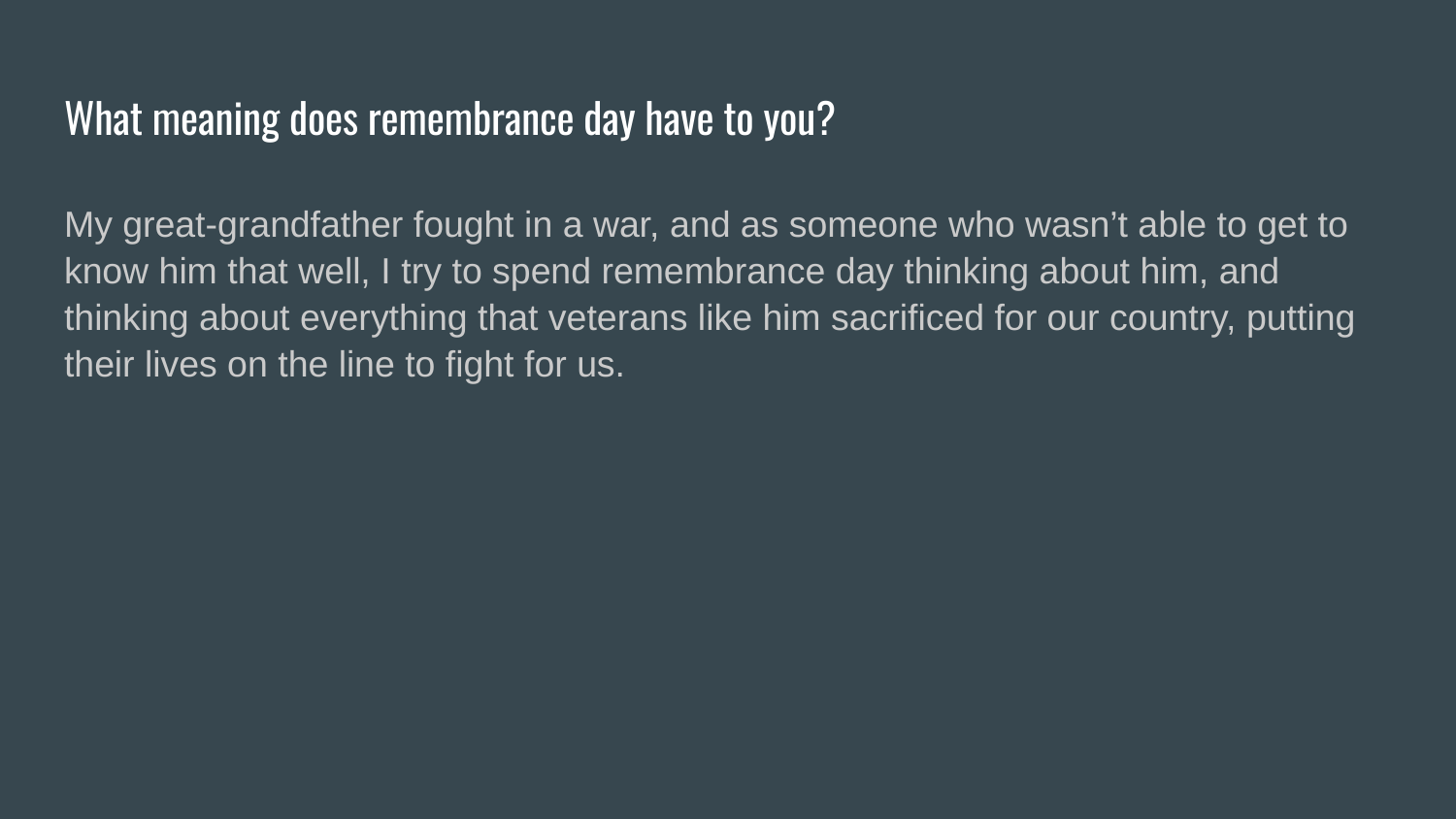

# What meaning does remembrance day have to you?
My great-grandfather fought in a war, and as someone who wasn’t able to get to know him that well, I try to spend remembrance day thinking about him, and thinking about everything that veterans like him sacrificed for our country, putting their lives on the line to fight for us.